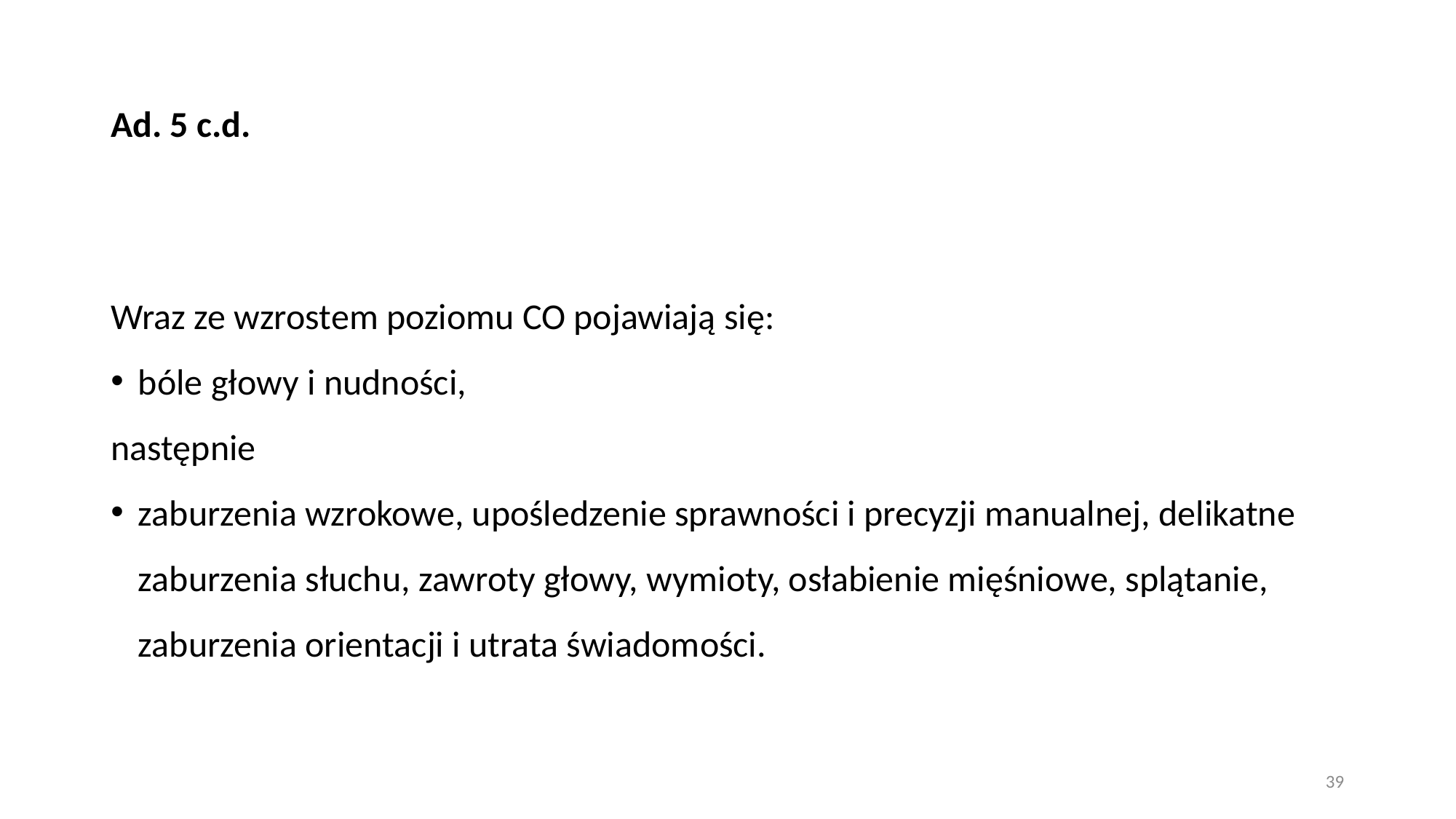

# Ad. 5 c.d.
Wraz ze wzrostem poziomu CO pojawiają się:
bóle głowy i nudności,
następnie
zaburzenia wzrokowe, upośledzenie sprawności i precyzji manualnej, delikatne zaburzenia słuchu, zawroty głowy, wymioty, osłabienie mięśniowe, splątanie, zaburzenia orientacji i utrata świadomości.

39